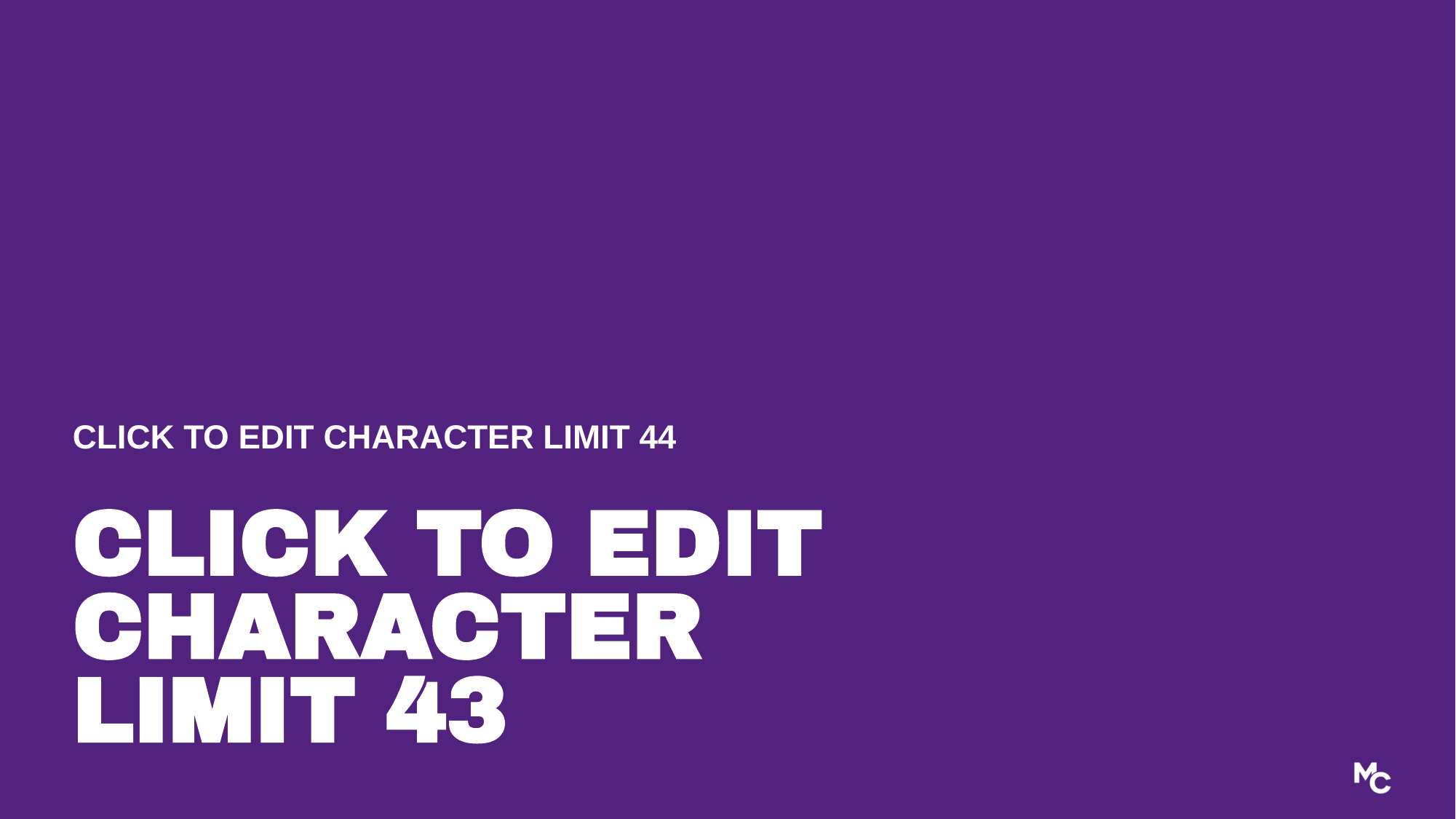

Click to edit character limit 44
Click to edit character limit 43